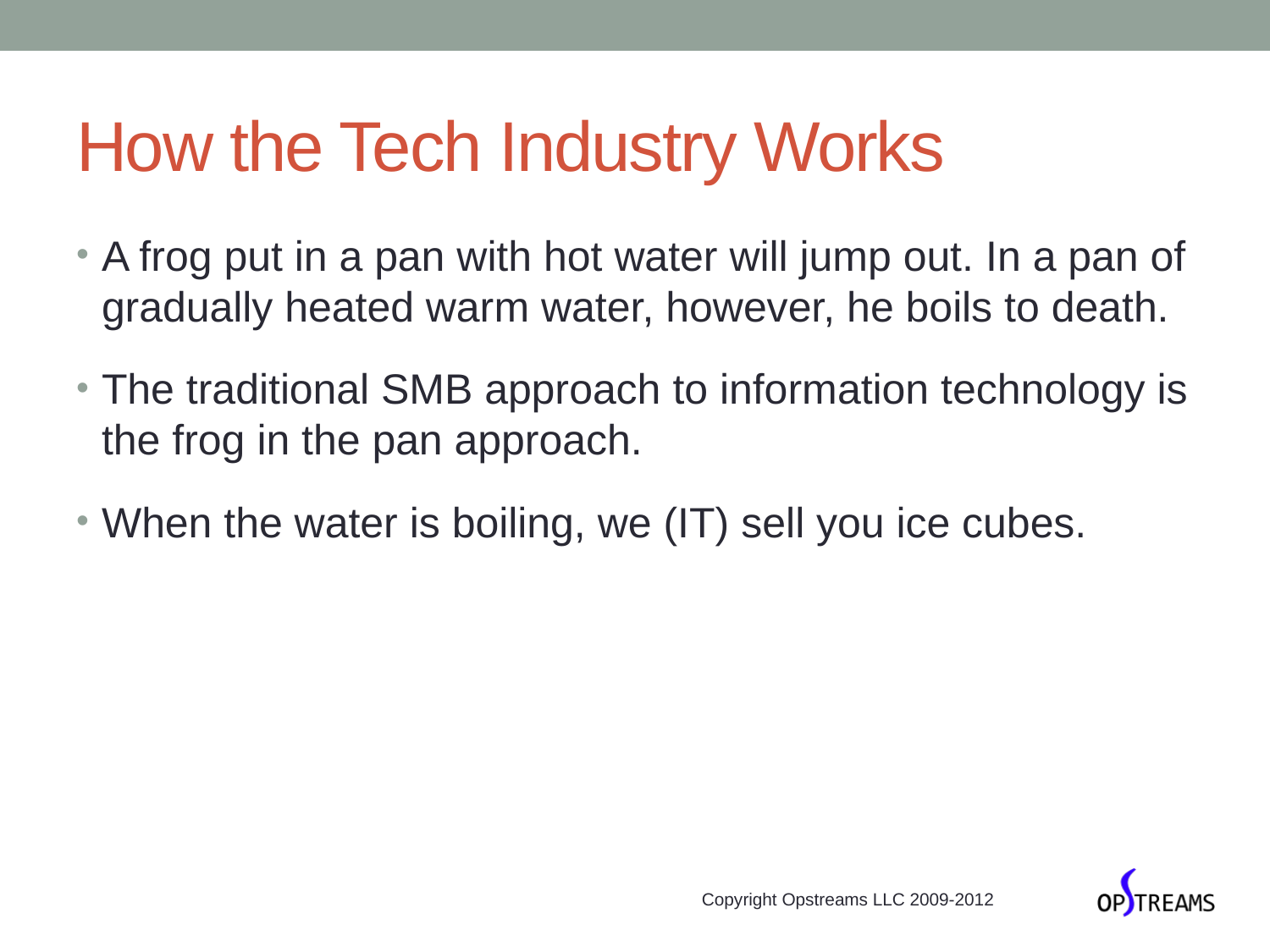

# How the Tech Industry Works
A frog put in a pan with hot water will jump out. In a pan of gradually heated warm water, however, he boils to death.
The traditional SMB approach to information technology is the frog in the pan approach.
When the water is boiling, we (IT) sell you ice cubes.